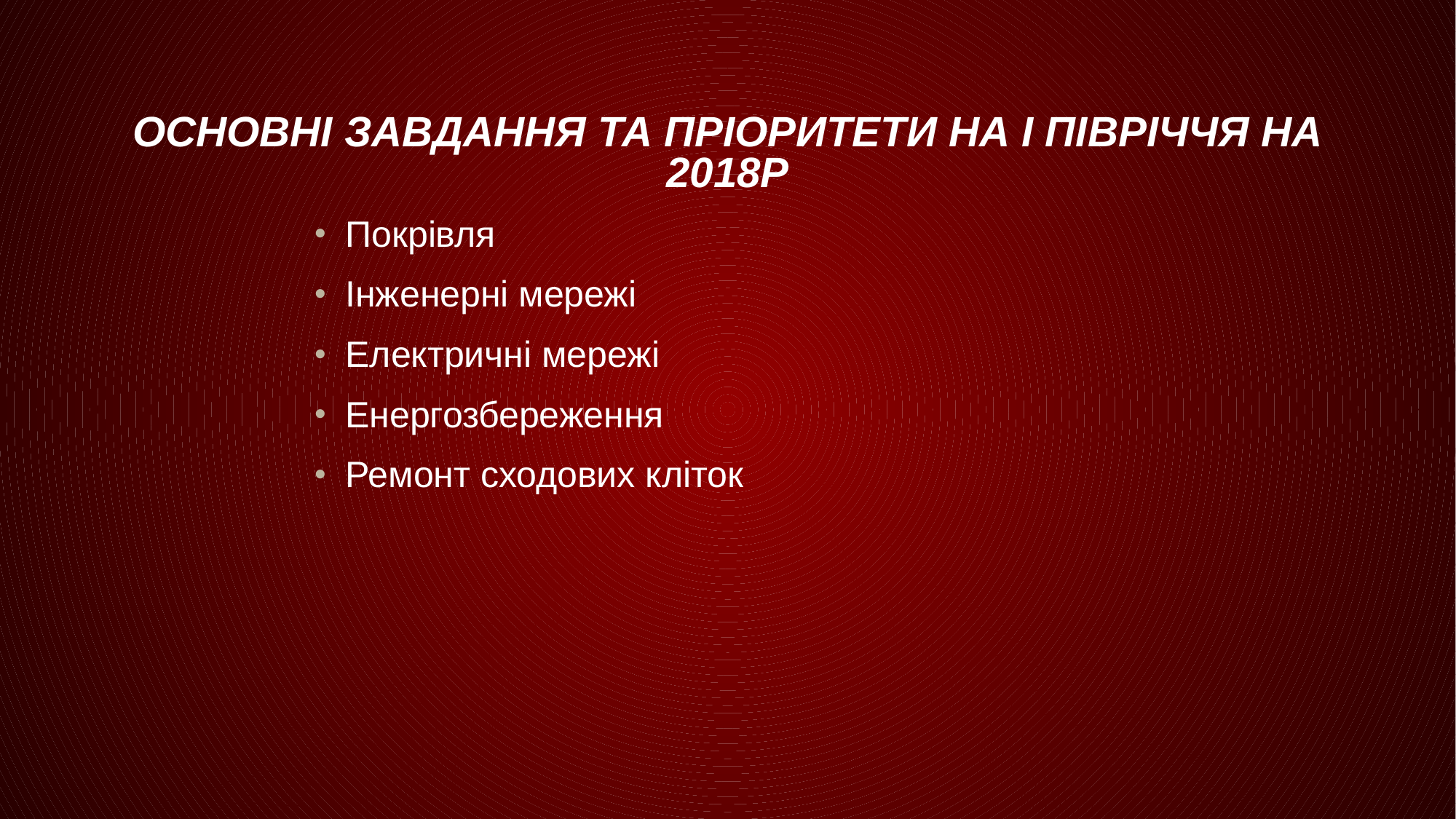

# Основні завдання та пріоритети на І півріччя на 2018р
Покрівля
Інженерні мережі
Електричні мережі
Енергозбереження
Ремонт сходових кліток